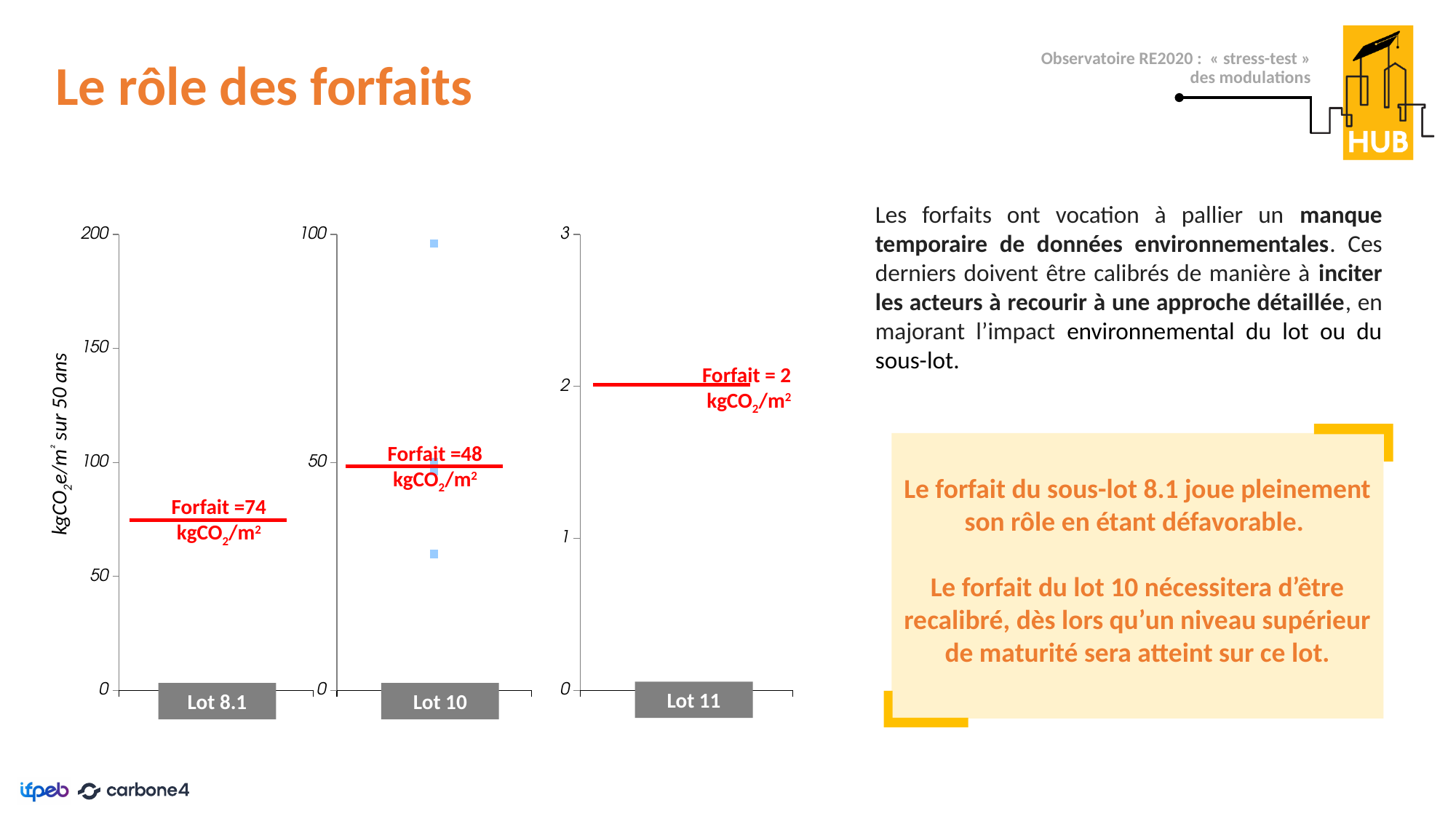

# Le rôle des forfaits
Observatoire RE2020 :  « stress-test » des modulations
Les forfaits ont vocation à pallier un manque temporaire de données environnementales. Ces derniers doivent être calibrés de manière à inciter les acteurs à recourir à une approche détaillée, en majorant l’impact environnemental du lot ou du sous-lot.

### Chart

| Category |  |
|---|---|

### Chart

| Category |  |  |  |  |  |  |  |  |
|---|---|---|---|---|---|---|---|---|

### Chart

| Category |  |
|---|---|
Forfait = 2 kgCO2/m2

Le forfait du sous-lot 8.1 joue pleinement son rôle en étant défavorable.

Le forfait du lot 10 nécessitera d’être recalibré, dès lors qu’un niveau supérieur de maturité sera atteint sur ce lot.
kgCO2e/m² sur 50 ans
Forfait =48 kgCO2/m2
Forfait =74 kgCO2/m2
Lot 11
Lot 8.1
Lot 10